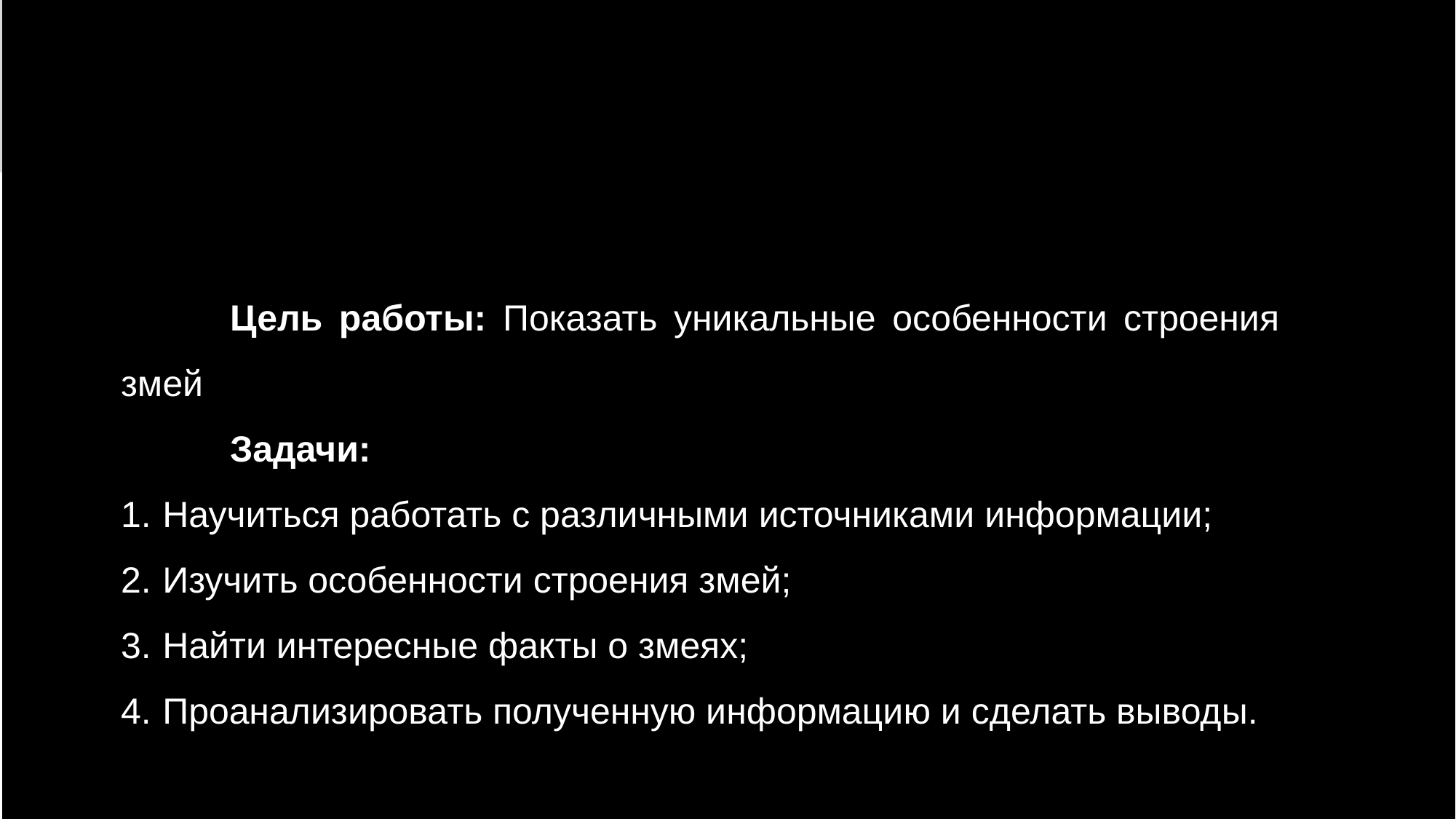

Цель работы: Показать уникальные особенности строения змей
	Задачи:
Научиться работать с различными источниками информации;
Изучить особенности строения змей;
Найти интересные факты о змеях;
Проанализировать полученную информацию и сделать выводы.